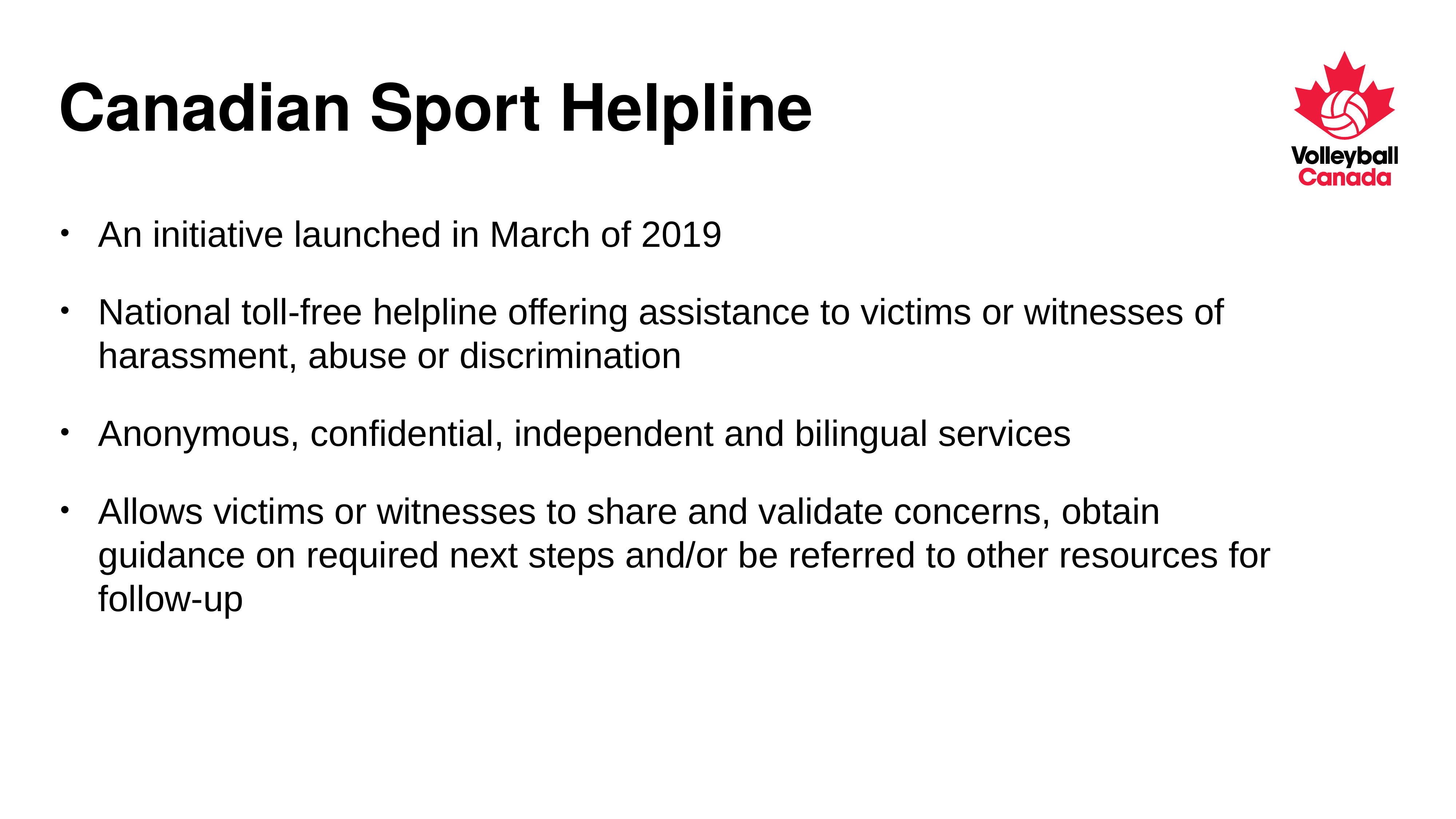

# Canadian Sport Helpline
An initiative launched in March of 2019
National toll-free helpline offering assistance to victims or witnesses of harassment, abuse or discrimination
Anonymous, confidential, independent and bilingual services
Allows victims or witnesses to share and validate concerns, obtain guidance on required next steps and/or be referred to other resources for follow-up